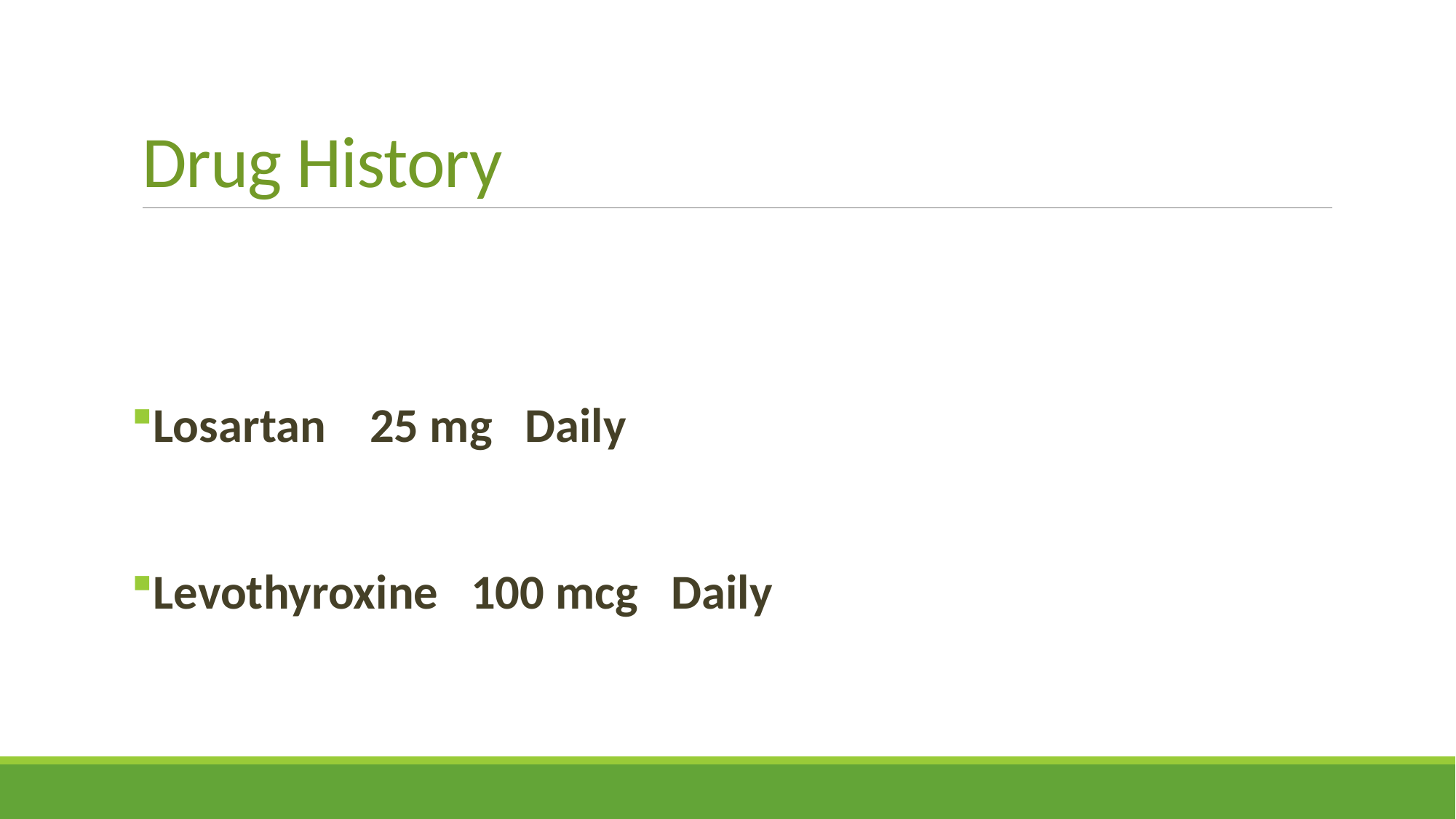

# Drug History
Losartan    25 mg   Daily
Levothyroxine   100 mcg   Daily